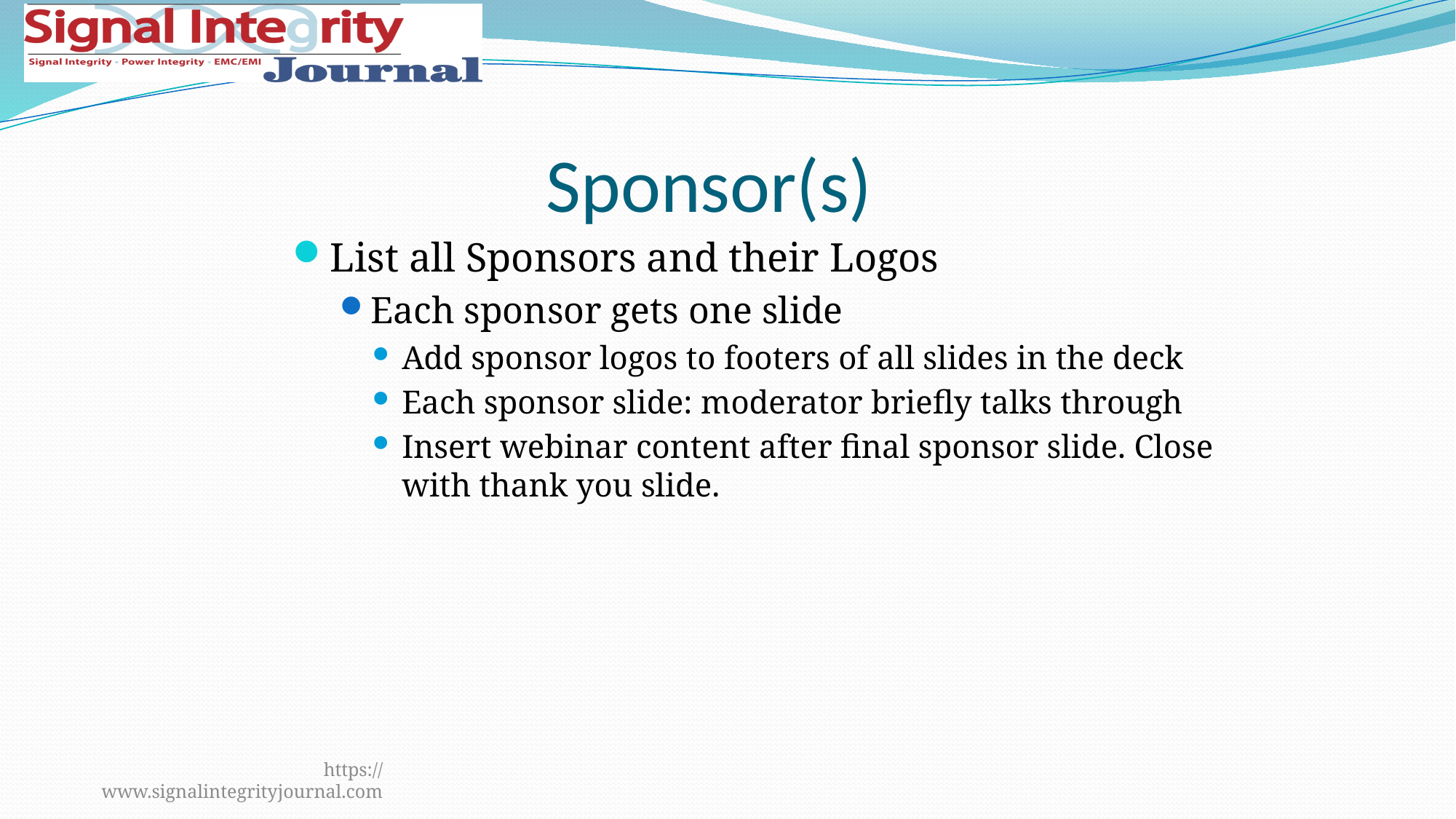

# Sponsor(s)
List all Sponsors and their Logos
Each sponsor gets one slide
Add sponsor logos to footers of all slides in the deck
Each sponsor slide: moderator briefly talks through
Insert webinar content after final sponsor slide. Close with thank you slide.